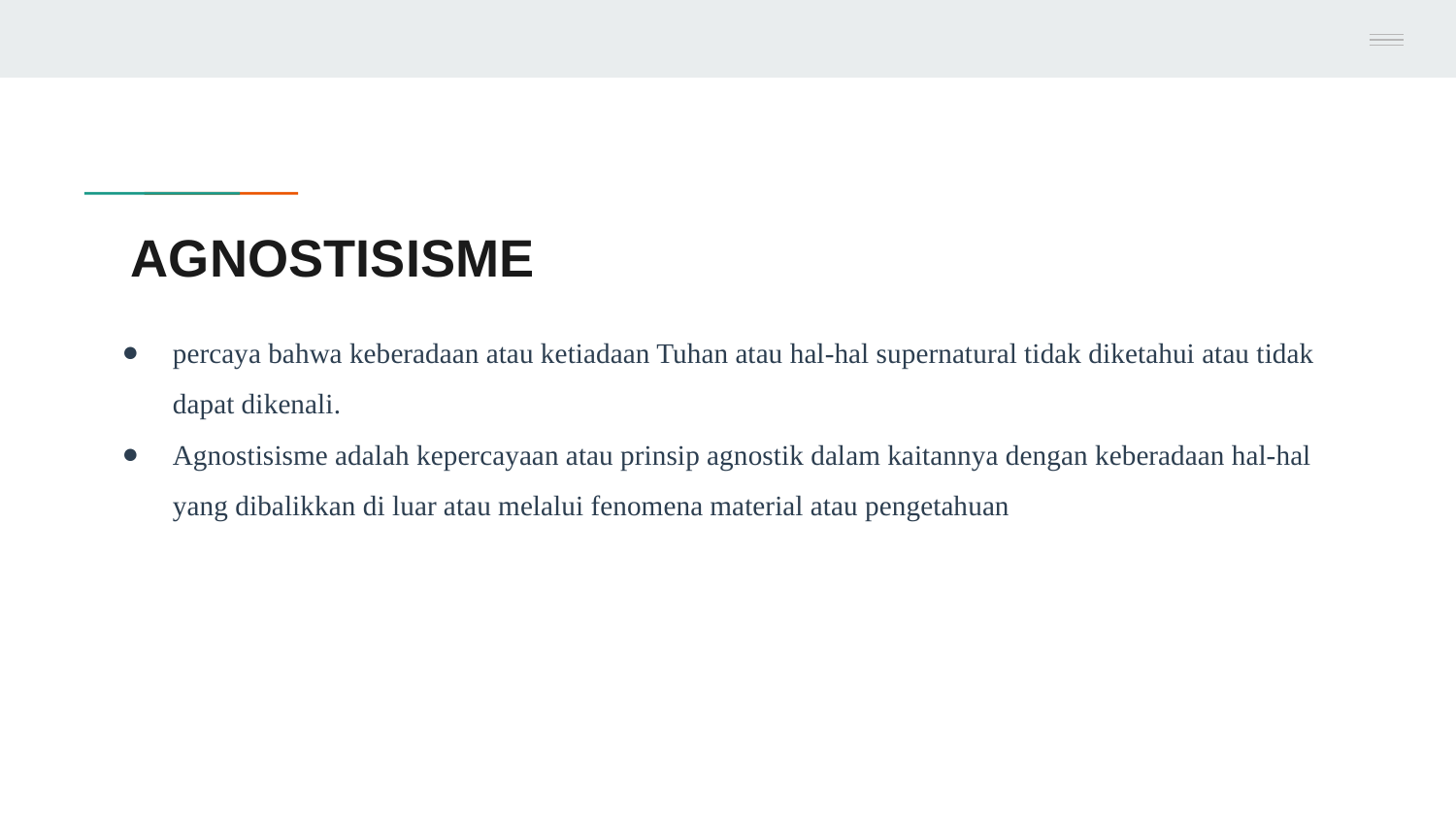

# AGNOSTISISME
percaya bahwa keberadaan atau ketiadaan Tuhan atau hal-hal supernatural tidak diketahui atau tidak dapat dikenali.
Agnostisisme adalah kepercayaan atau prinsip agnostik dalam kaitannya dengan keberadaan hal-hal yang dibalikkan di luar atau melalui fenomena material atau pengetahuan